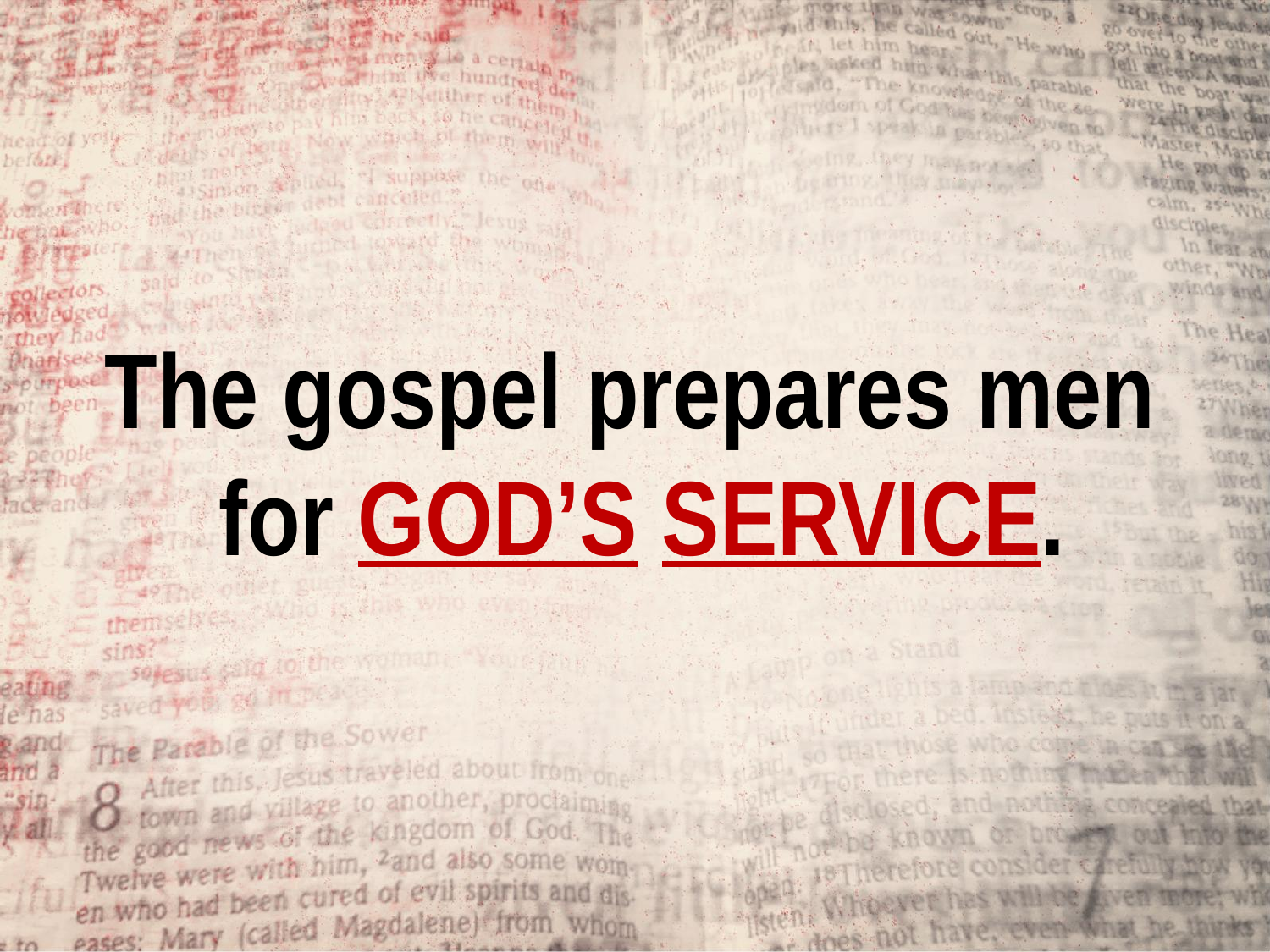

The gospel prepares men
for GOD’S SERVICE.